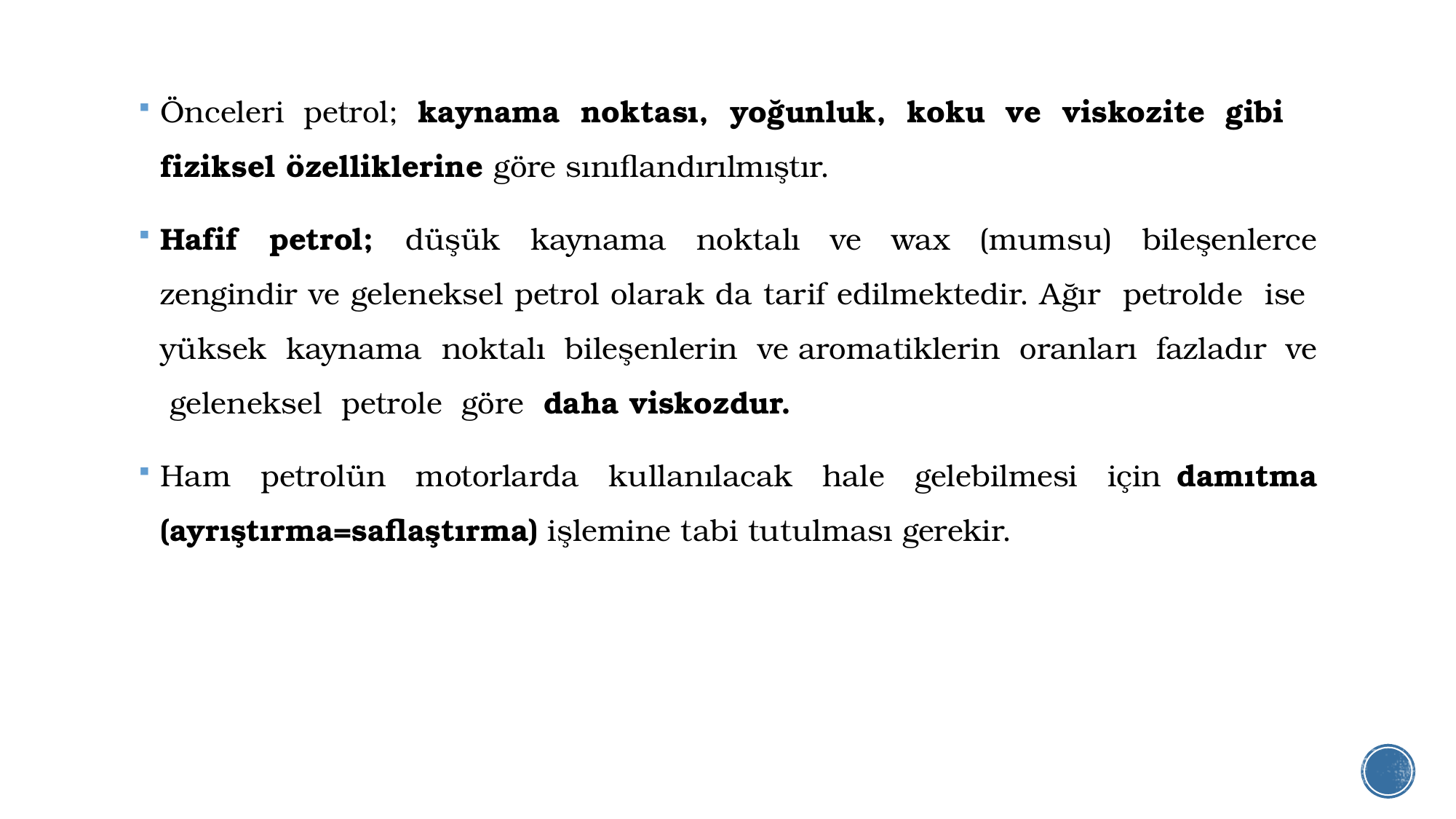

Önceleri  petrol;  kaynama  noktası,  yoğunluk,  koku  ve  viskozite  gibi fiziksel özelliklerine göre sınıflandırılmıştır.
Hafif  petrol;  düşük  kaynama  noktalı  ve  wax  (mumsu)  bileşenlerce zengindir ve geleneksel petrol olarak da tarif edilmektedir. Ağır  petrolde  ise  yüksek  kaynama  noktalı  bileşenlerin  ve aromatiklerin  oranları  fazladır  ve  geleneksel  petrole  göre  daha viskozdur.
Ham  petrolün  motorlarda  kullanılacak  hale  gelebilmesi  için damıtma (ayrıştırma=saflaştırma) işlemine tabi tutulması gerekir.